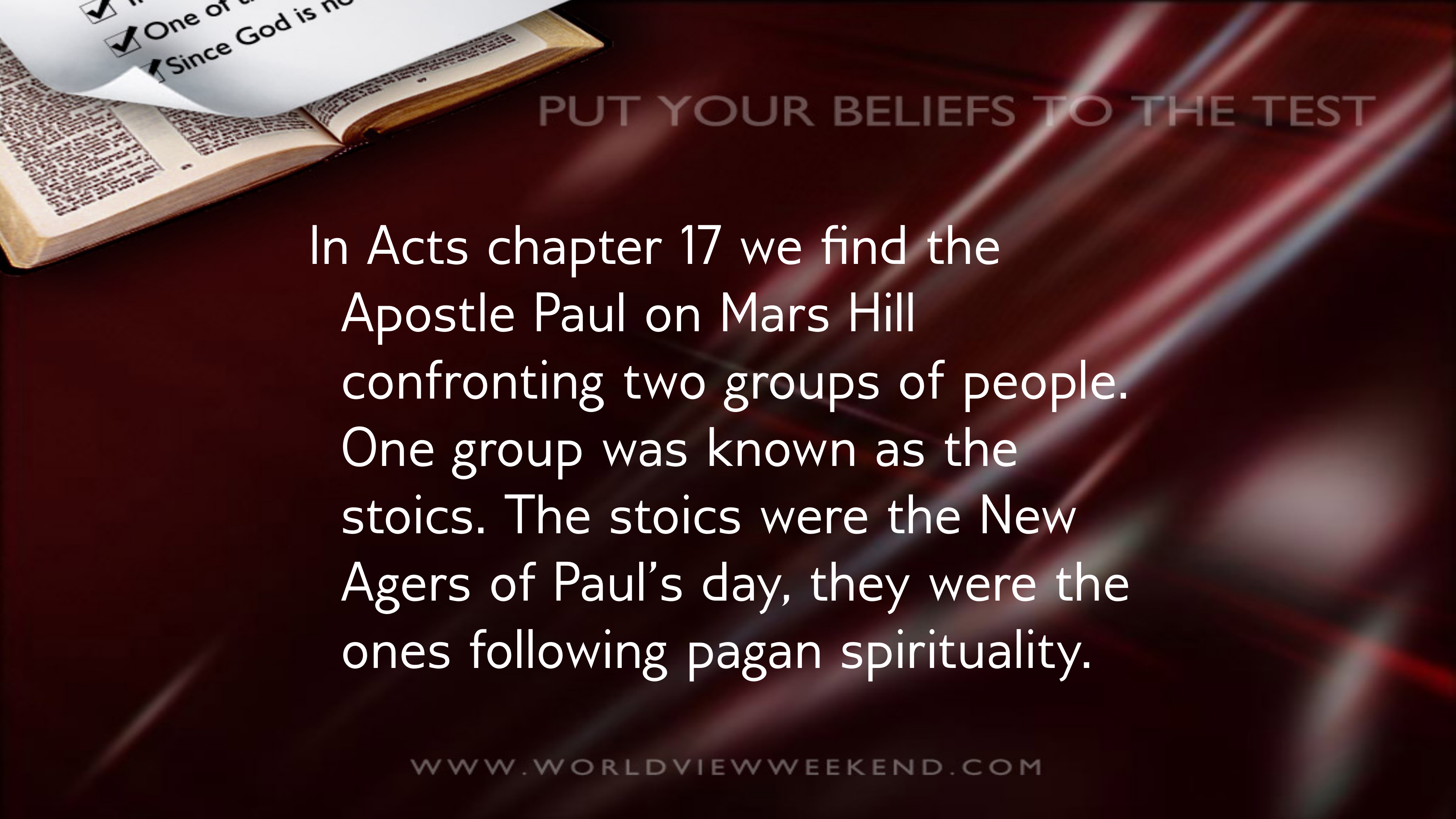

In Acts chapter 17 we find the Apostle Paul on Mars Hill confronting two groups of people. One group was known as the stoics. The stoics were the New Agers of Paul’s day, they were the ones following pagan spirituality.